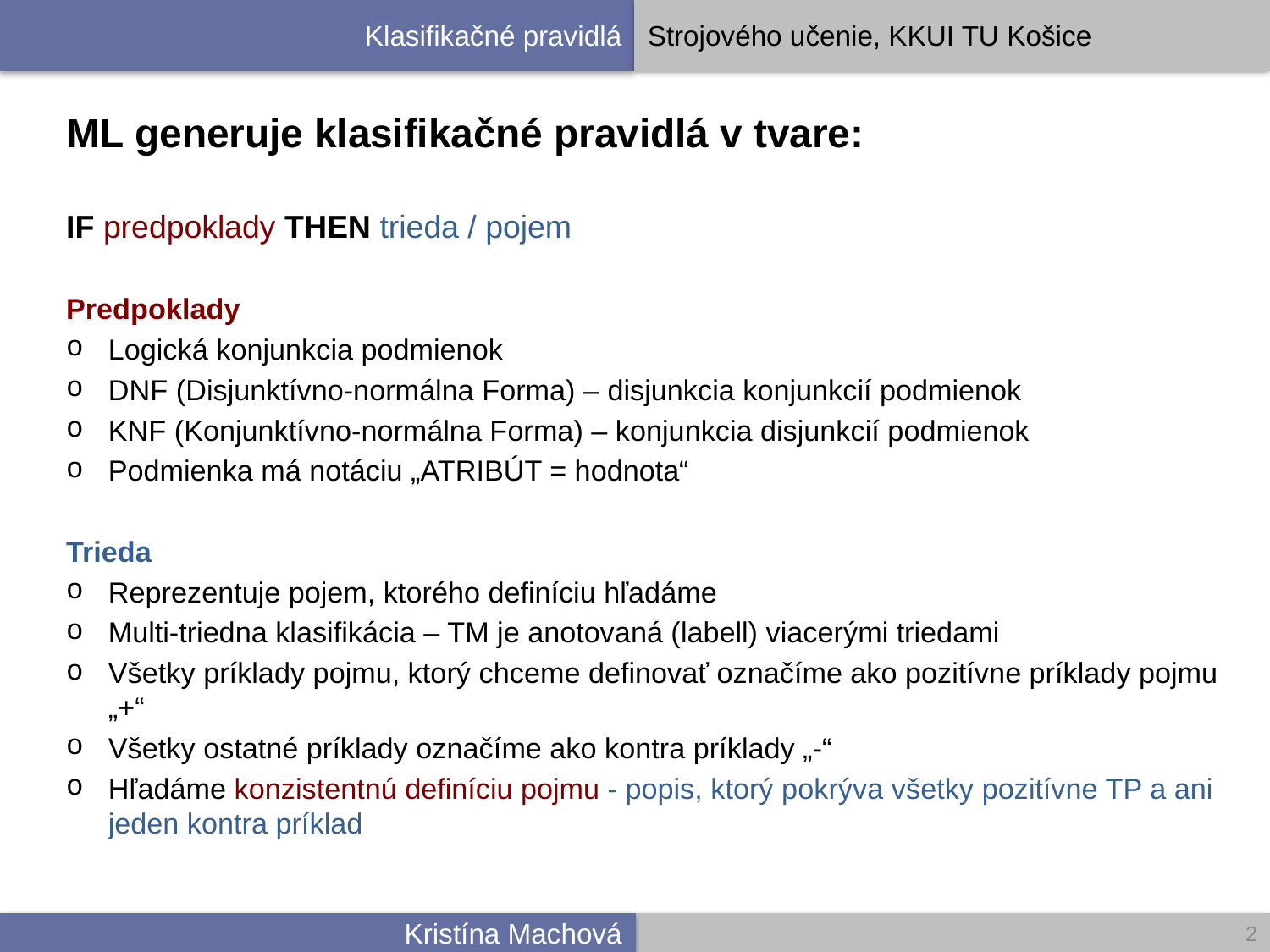

ML generuje klasifikačné pravidlá v tvare:

IF predpoklady THEN trieda / pojem

Predpoklady
Logická konjunkcia podmienok
DNF (Disjunktívno-normálna Forma) – disjunkcia konjunkcií podmienok
KNF (Konjunktívno-normálna Forma) – konjunkcia disjunkcií podmienok
Podmienka má notáciu „ATRIBÚT = hodnota“

Trieda
Reprezentuje pojem, ktorého definíciu hľadáme
Multi-triedna klasifikácia – TM je anotovaná (labell) viacerými triedami
Všetky príklady pojmu, ktorý chceme definovať označíme ako pozitívne príklady pojmu „+“
Všetky ostatné príklady označíme ako kontra príklady „-“
Hľadáme konzistentnú definíciu pojmu - popis, ktorý pokrýva všetky pozitívne TP a ani jeden kontra príklad

2